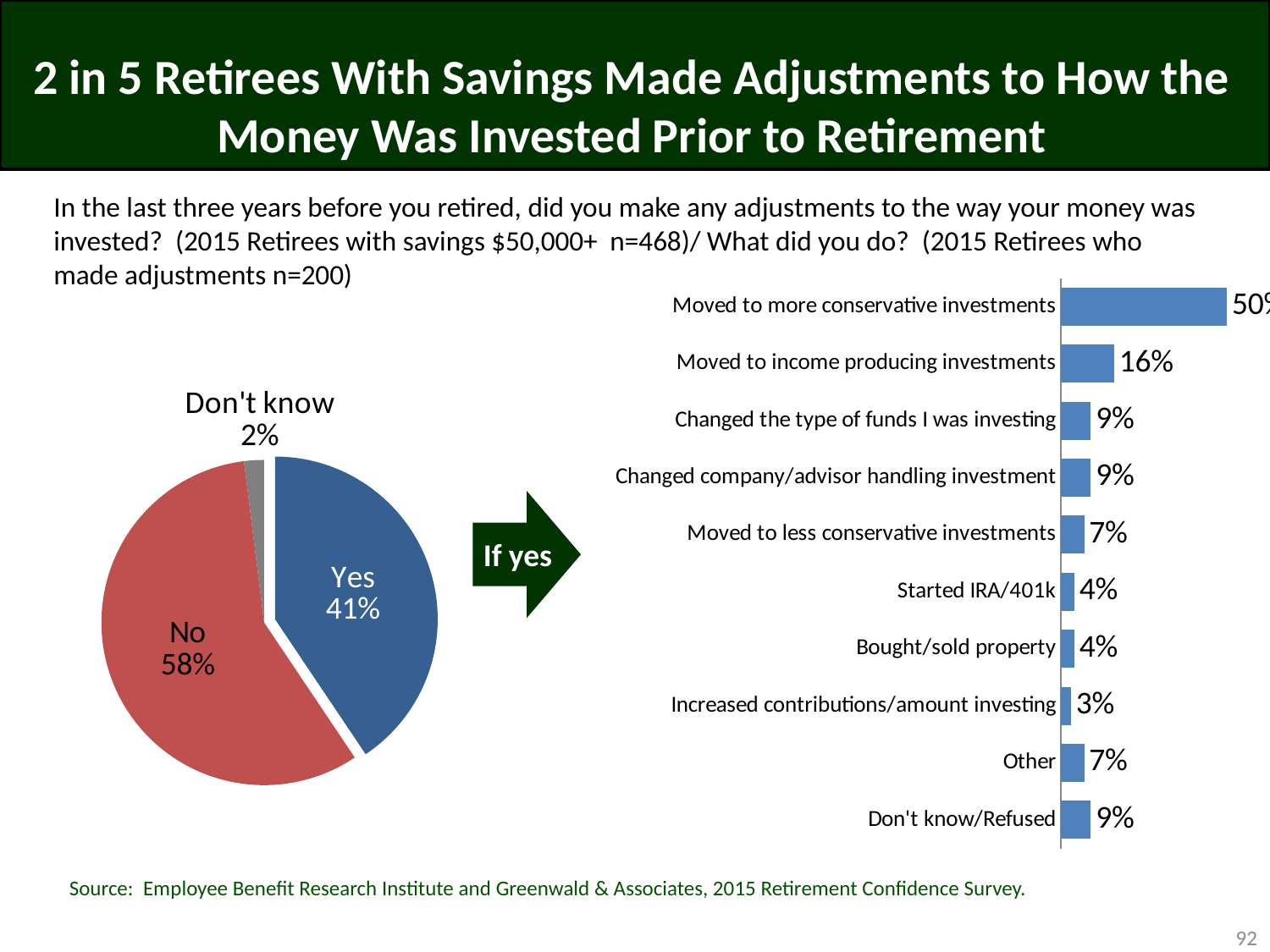

# 2 in 5 Retirees With Savings Made Adjustments to How the Money Was Invested Prior to Retirement
In the last three years before you retired, did you make any adjustments to the way your money was invested?  (2015 Retirees with savings $50,000+  n=468)/ What did you do?  (2015 Retirees who made adjustments n=200)

### Chart

| Category | Column1 |
|---|---|
| Don't know/Refused | 0.09 |
| Other | 0.07 |
| Increased contributions/amount investing | 0.03 |
| Bought/sold property | 0.04 |
| Started IRA/401k | 0.04 |
| Moved to less conservative investments | 0.07 |
| Changed company/advisor handling investment | 0.09 |
| Changed the type of funds I was investing | 0.09 |
| Moved to income producing investments | 0.16 |
| Moved to more conservative investments | 0.5 |

### Chart

| Category | Column1 |
|---|---|
| Yes | 0.41 |
| No | 0.58 |
| Don't know | 0.02 |
If yes
Source:  Employee Benefit Research Institute and Greenwald & Associates, 2015 Retirement Confidence Survey.
92